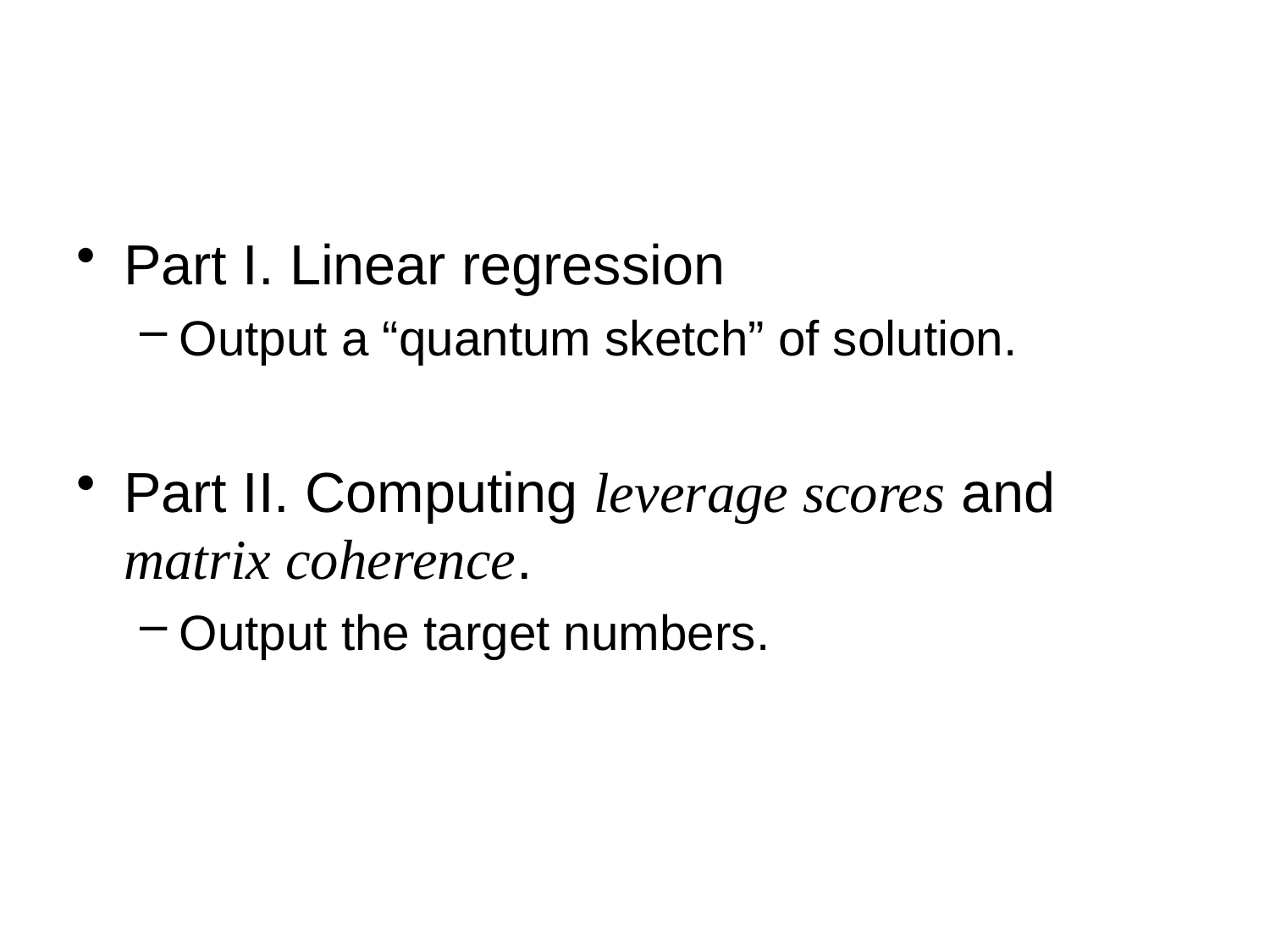

#
Part I. Linear regression
Output a “quantum sketch” of solution.

Part II. Computing leverage scores and matrix coherence.
Output the target numbers.